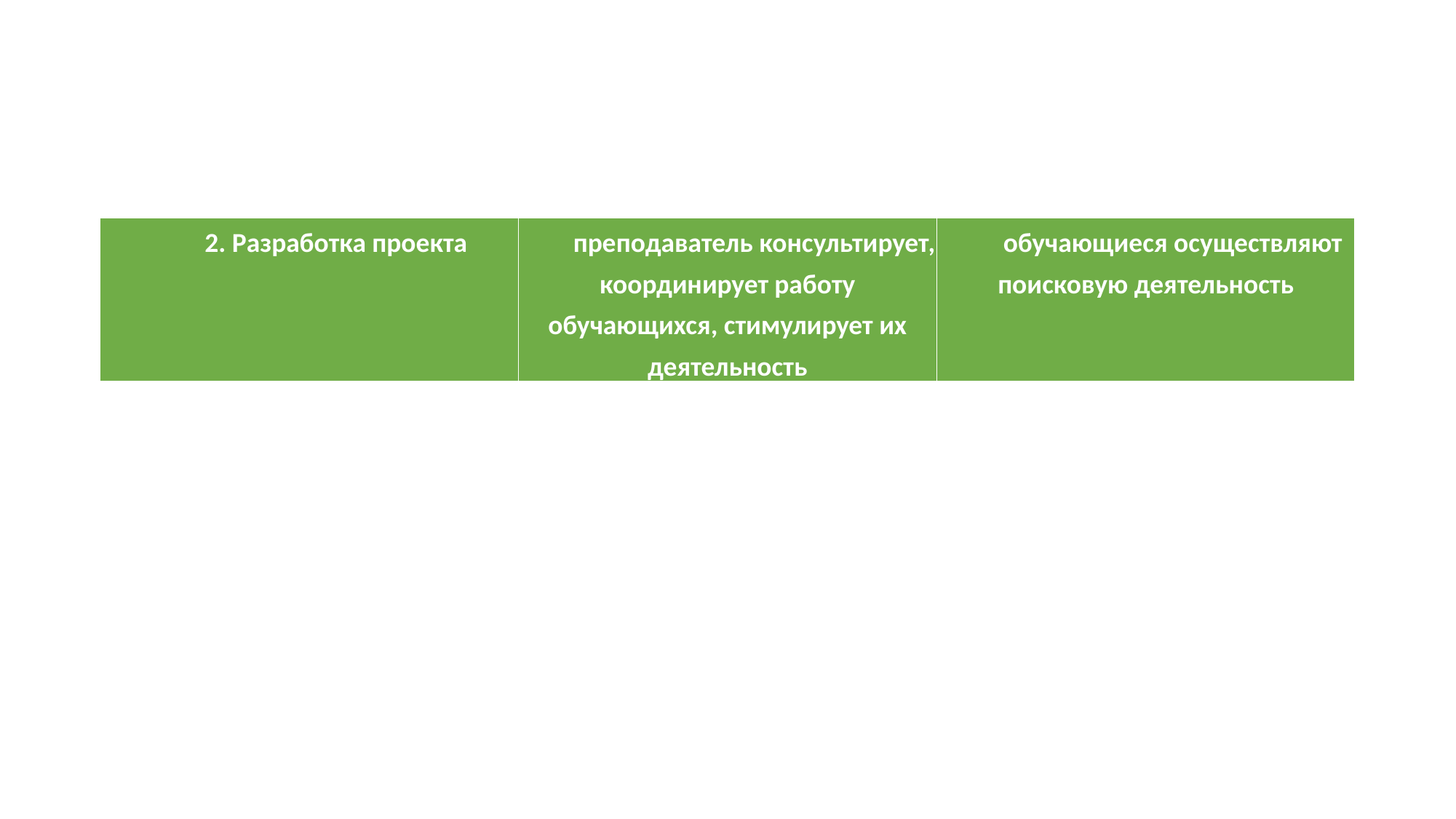

#
| 2. Разработка проекта | преподаватель консультирует, координирует работу обучающихся, стимулирует их деятельность | обучающиеся осуществляют поисковую деятельность |
| --- | --- | --- |